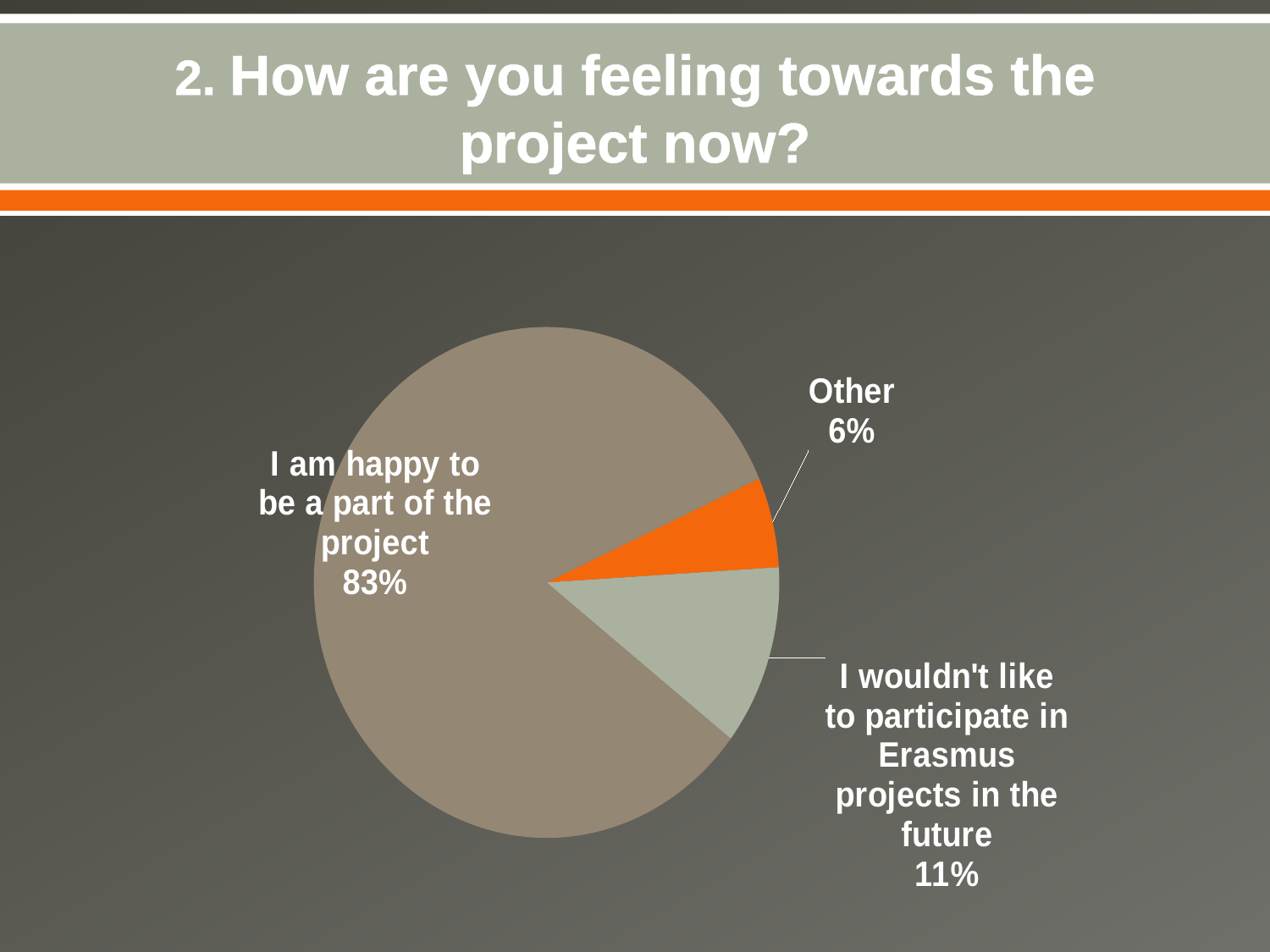

# 2. How are you feeling towards the project now?

### Chart

| Category | Stulpelis1 |
|---|---|
| Other | 2.0 |
| I wouldn't like to participate in Erasmus projects in the future | 4.0 |
| I am happy to be a part of the project | 29.0 |